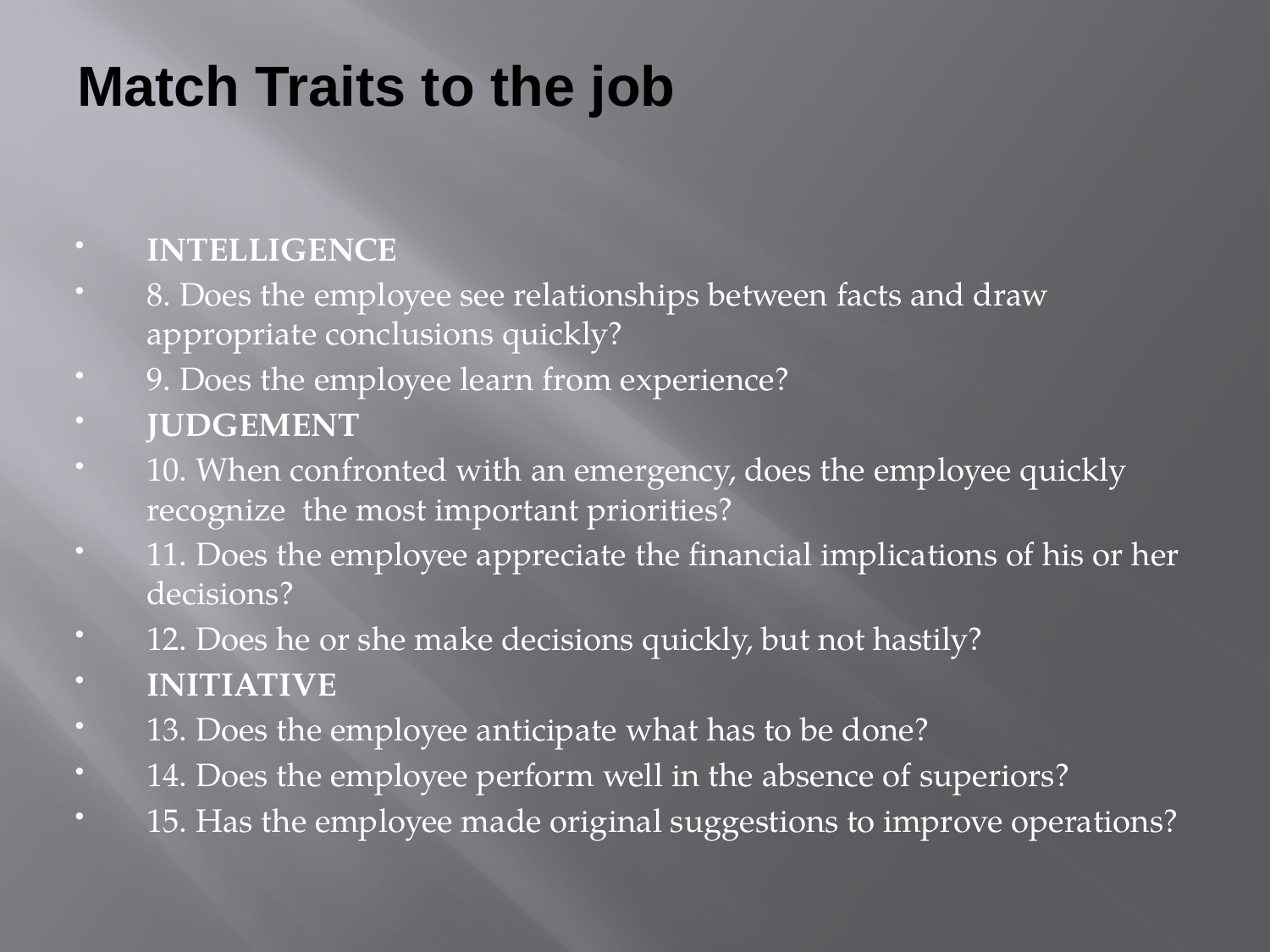

# Match Traits to the job
INTELLIGENCE
8. Does the employee see relationships between facts and draw appropriate conclusions quickly?
9. Does the employee learn from experience?
JUDGEMENT
10. When confronted with an emergency, does the employee quickly recognize  the most important priorities?
11. Does the employee appreciate the financial implications of his or her decisions?
12. Does he or she make decisions quickly, but not hastily?
INITIATIVE
13. Does the employee anticipate what has to be done?
14. Does the employee perform well in the absence of superiors?
15. Has the employee made original suggestions to improve operations?